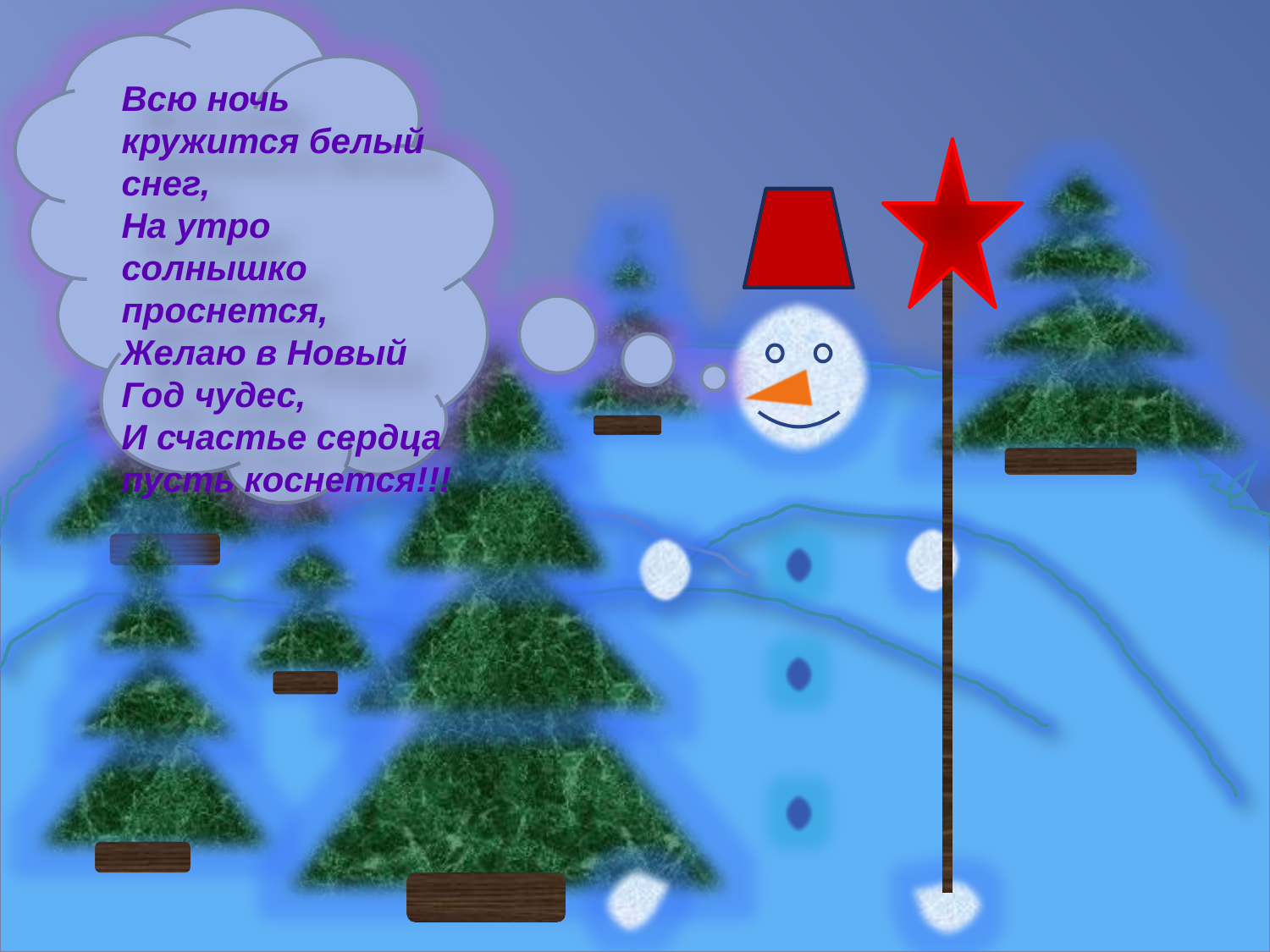

Всю ночь кружится белый снег,
На утро солнышко проснется,
Желаю в Новый Год чудес,
И счастье сердца пусть коснется!!!